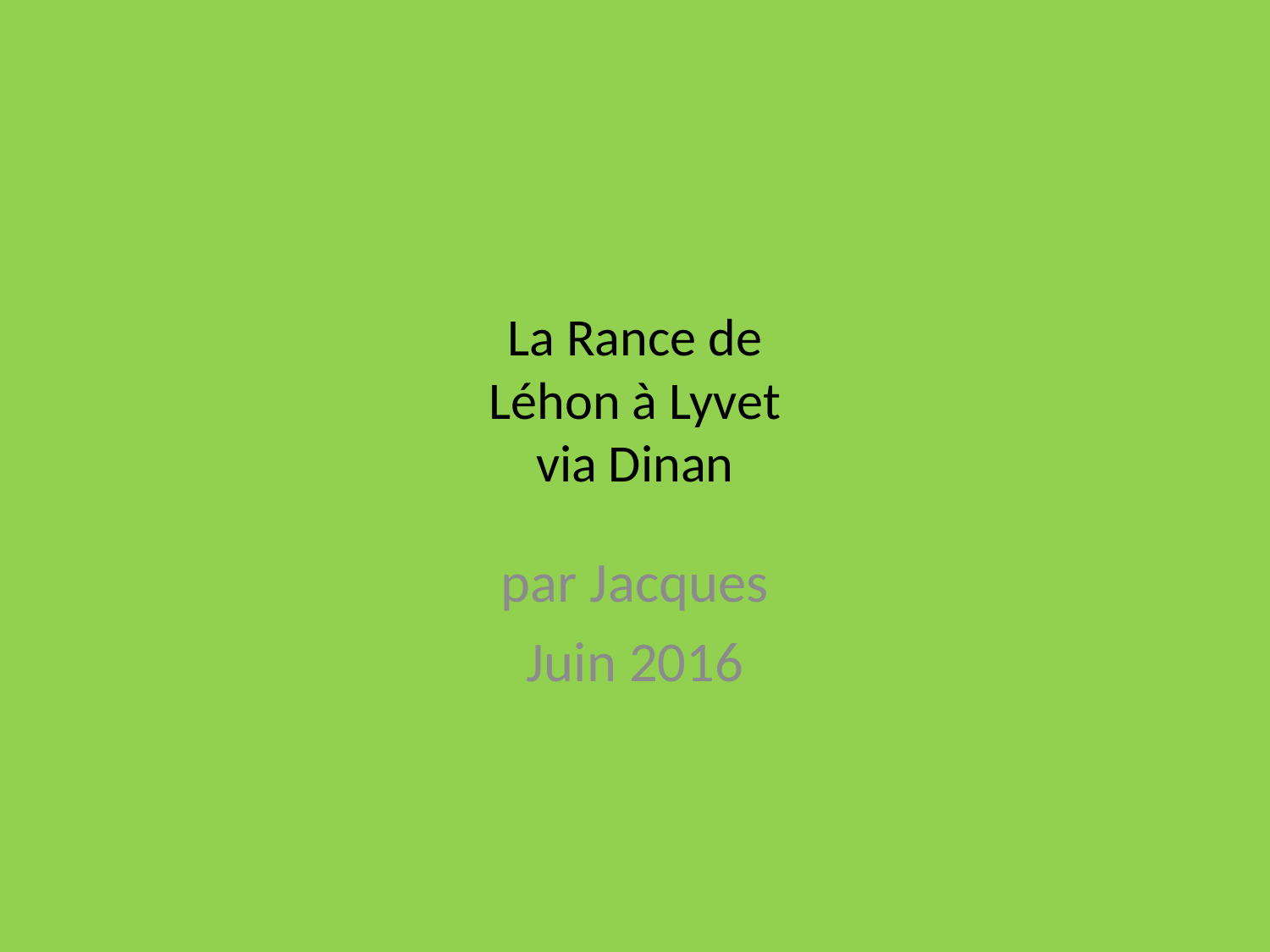

# La Rance de Léhon à Lyvet via Dinan
par Jacques
Juin 2016